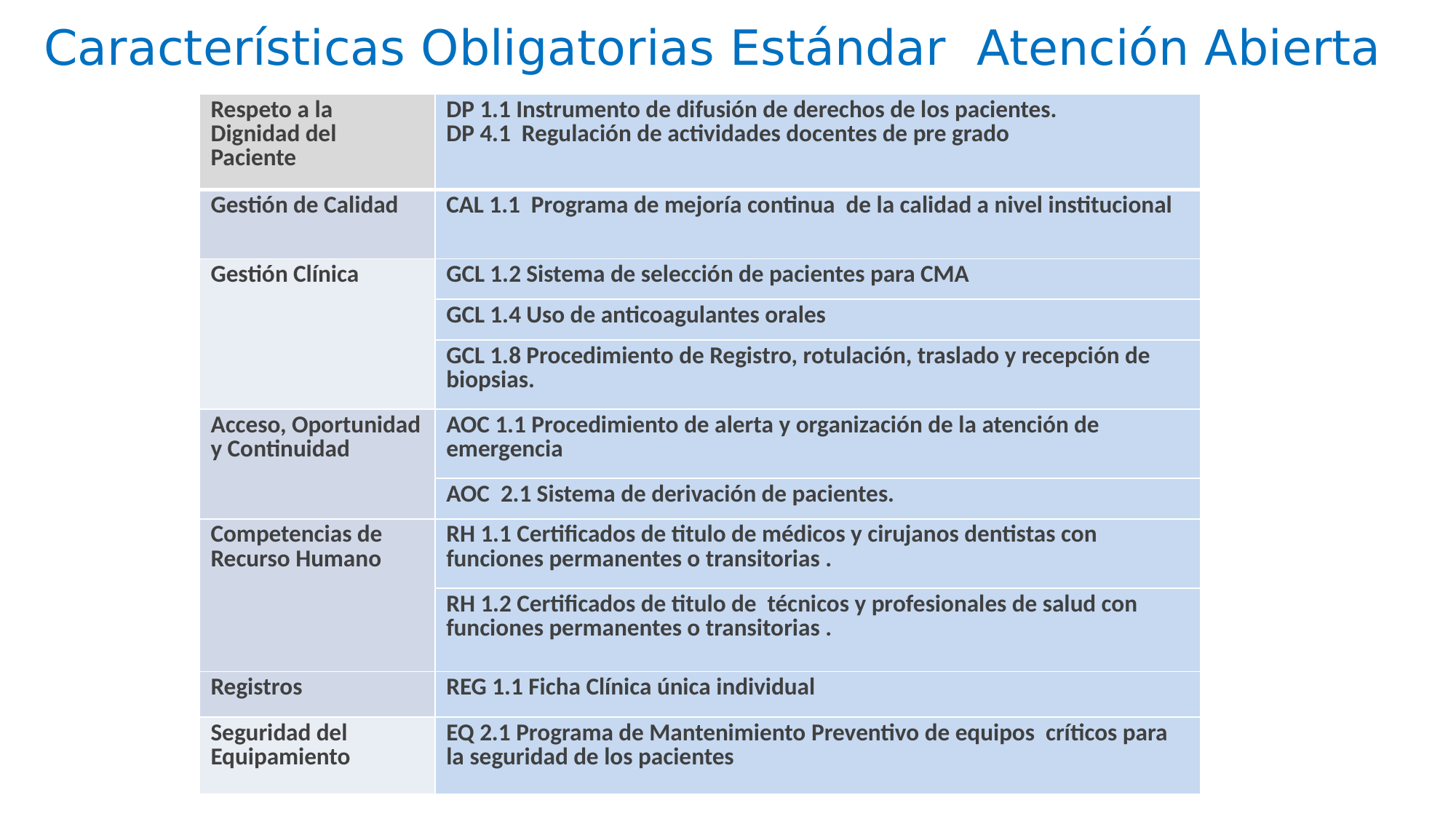

Características Obligatorias Estándar  Atención Abierta
| Respeto a la Dignidad del Paciente | DP 1.1 Instrumento de difusión de derechos de los pacientes. DP 4.1 Regulación de actividades docentes de pre grado |
| --- | --- |
| Gestión de Calidad | CAL 1.1 Programa de mejoría continua de la calidad a nivel institucional |
| Gestión Clínica | GCL 1.2 Sistema de selección de pacientes para CMA |
|  | GCL 1.4 Uso de anticoagulantes orales |
|  | GCL 1.8 Procedimiento de Registro, rotulación, traslado y recepción de biopsias. |
| Acceso, Oportunidad y Continuidad | AOC 1.1 Procedimiento de alerta y organización de la atención de emergencia |
|  | AOC 2.1 Sistema de derivación de pacientes. |
| Competencias de Recurso Humano | RH 1.1 Certificados de titulo de médicos y cirujanos dentistas con funciones permanentes o transitorias . |
|  | RH 1.2 Certificados de titulo de técnicos y profesionales de salud con funciones permanentes o transitorias . |
| Registros | REG 1.1 Ficha Clínica única individual |
| Seguridad del Equipamiento | EQ 2.1 Programa de Mantenimiento Preventivo de equipos críticos para la seguridad de los pacientes |